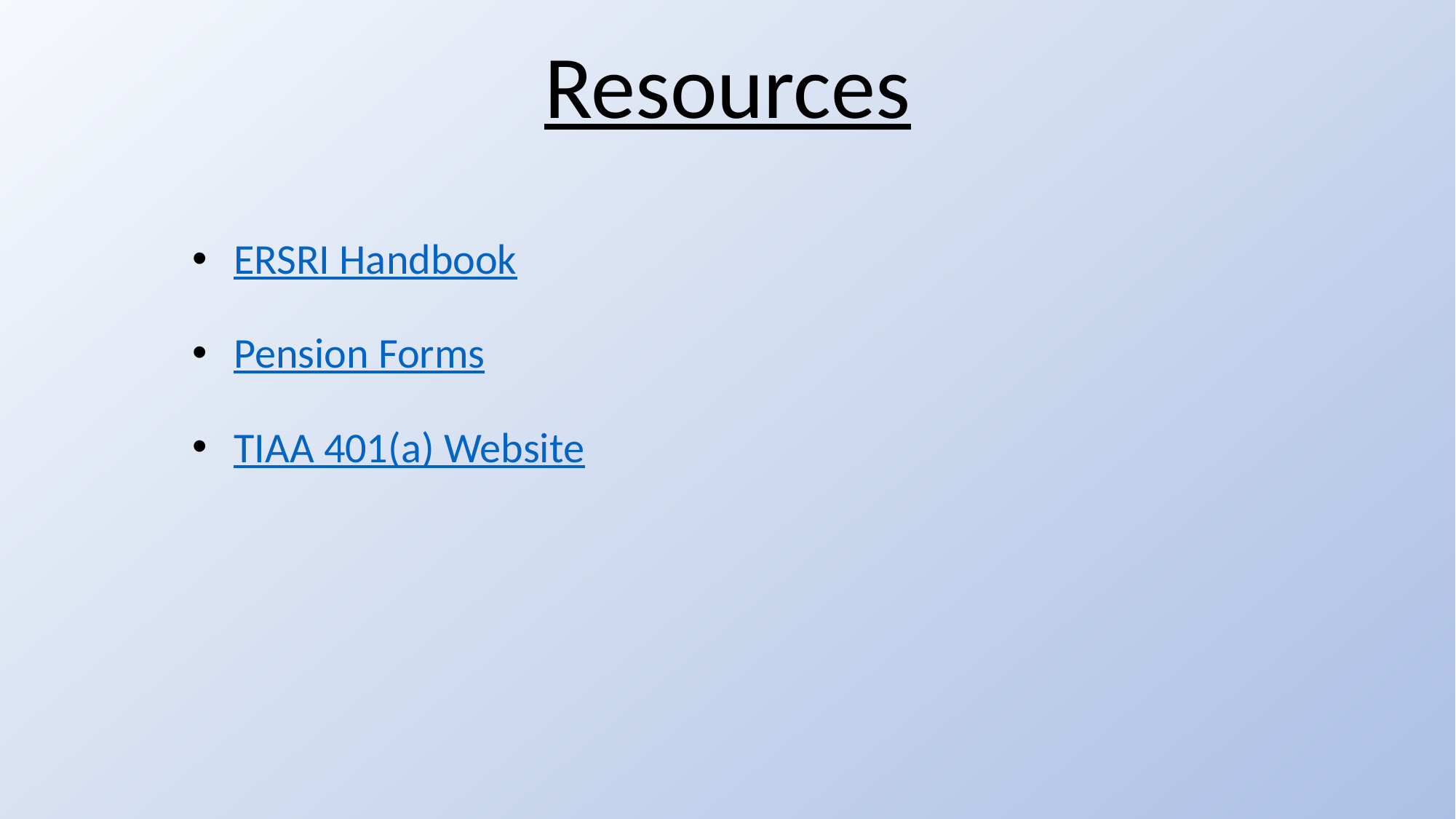

# Resources
ERSRI Handbook

Pension Forms

TIAA 401(a) Website